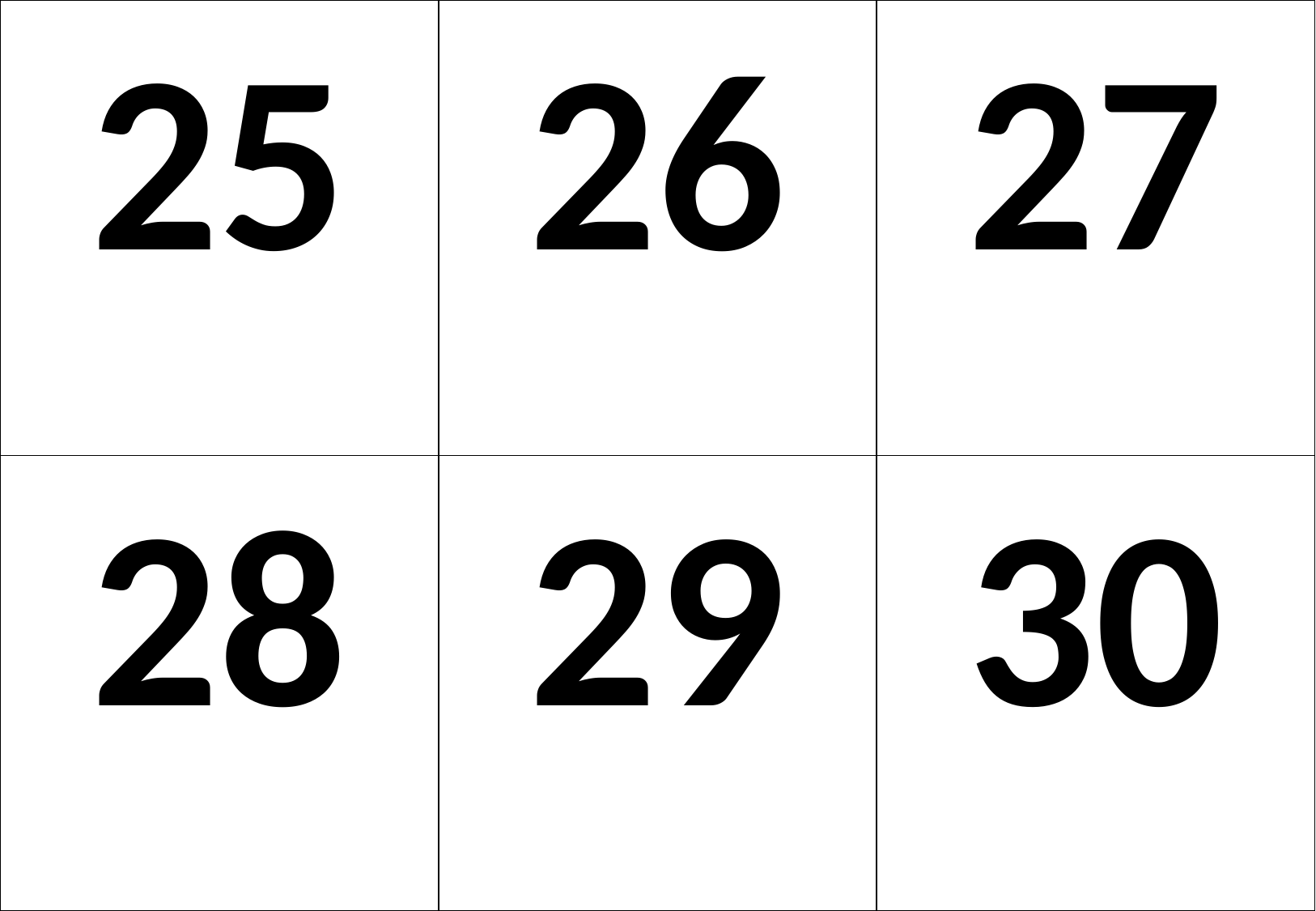

| 25 | 26 | 27 |
| --- | --- | --- |
| 28 | 29 | 30 |